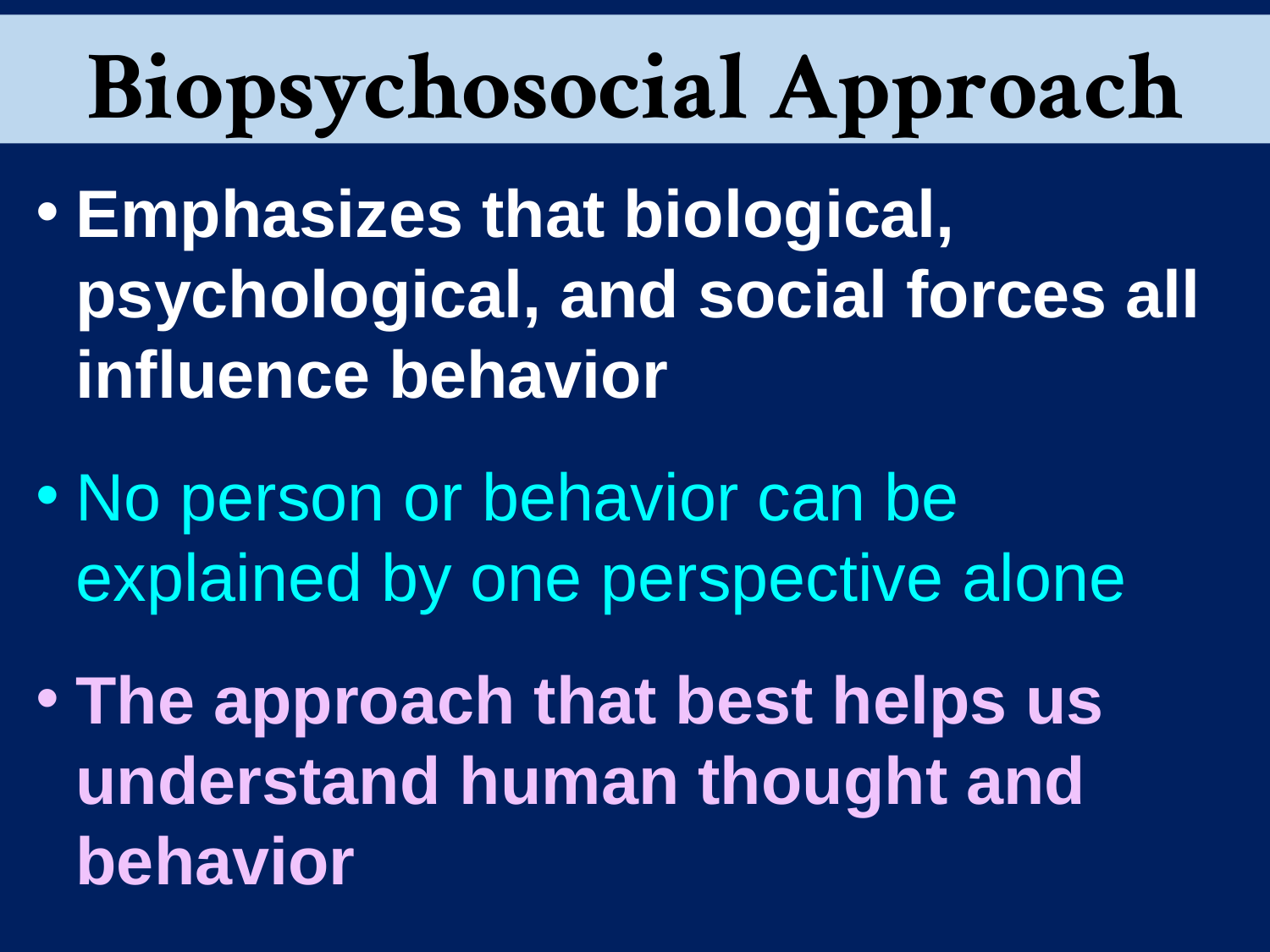

Biopsychosocial Approach
Emphasizes that biological, psychological, and social forces all influence behavior
No person or behavior can be explained by one perspective alone
The approach that best helps us understand human thought and behavior